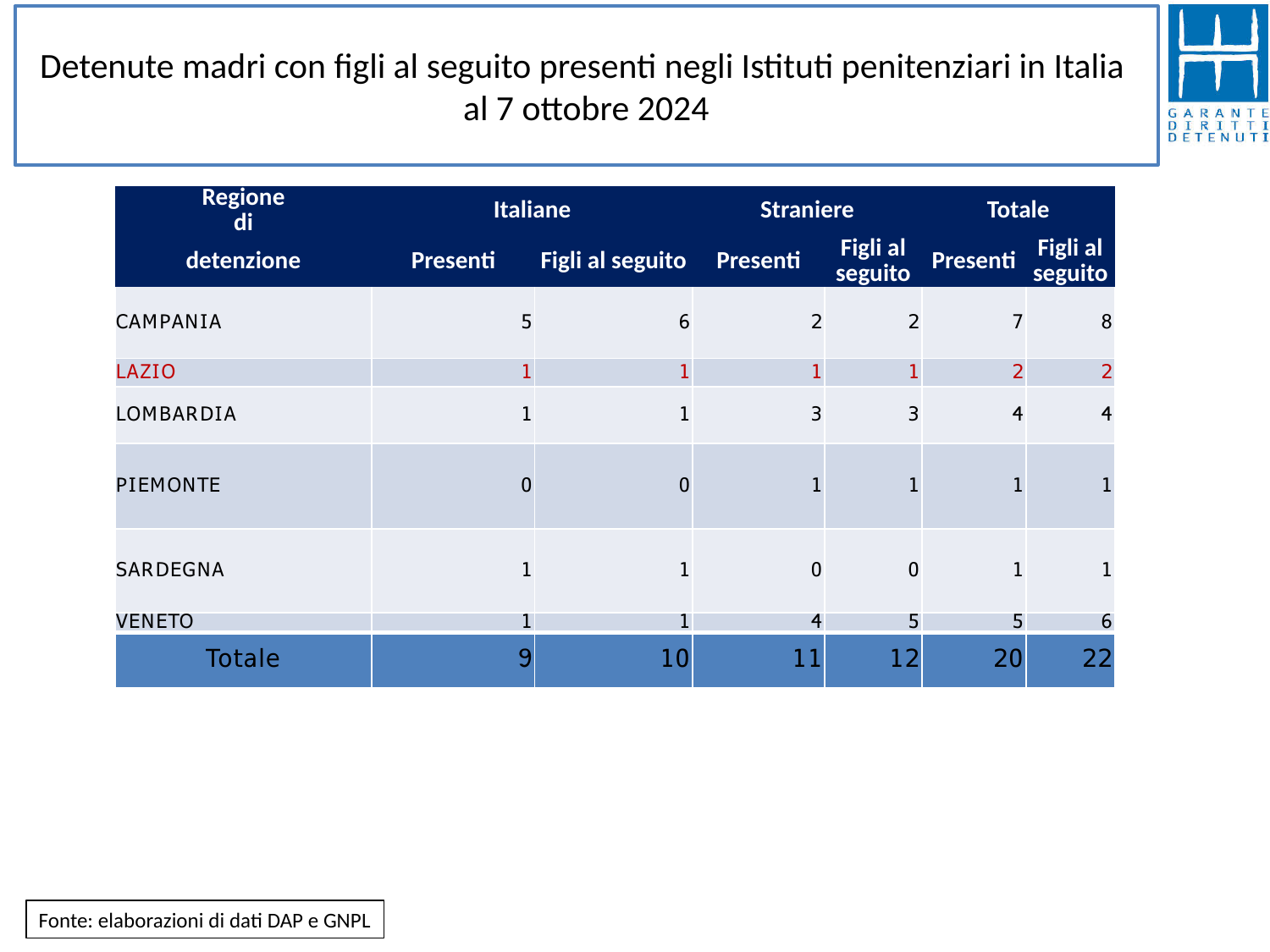

# Detenute madri con figli al seguito presenti negli Istituti penitenziari in Italia al 7 ottobre 2024
| Regione | Italiane |  | Straniere |  | Totale |  |
| --- | --- | --- | --- | --- | --- | --- |
| di |  |  |  |  |  |  |
| detenzione | Presenti | Figli al seguito | Presenti | Figli al seguito | Presenti | Figli al seguito |
| CAMPANIA | 5 | 6 | 2 | 2 | 7 | 8 |
| LAZIO | 1 | 1 | 1 | 1 | 2 | 2 |
| LOMBARDIA | 1 | 1 | 3 | 3 | 4 | 4 |
| PIEMONTE | 0 | 0 | 1 | 1 | 1 | 1 |
| SARDEGNA | 1 | 1 | 0 | 0 | 1 | 1 |
| VENETO | 1 | 1 | 4 | 5 | 5 | 6 |
| Totale | 9 | 10 | 11 | 12 | 20 | 22 |
Fonte: elaborazioni di dati DAP e GNPL